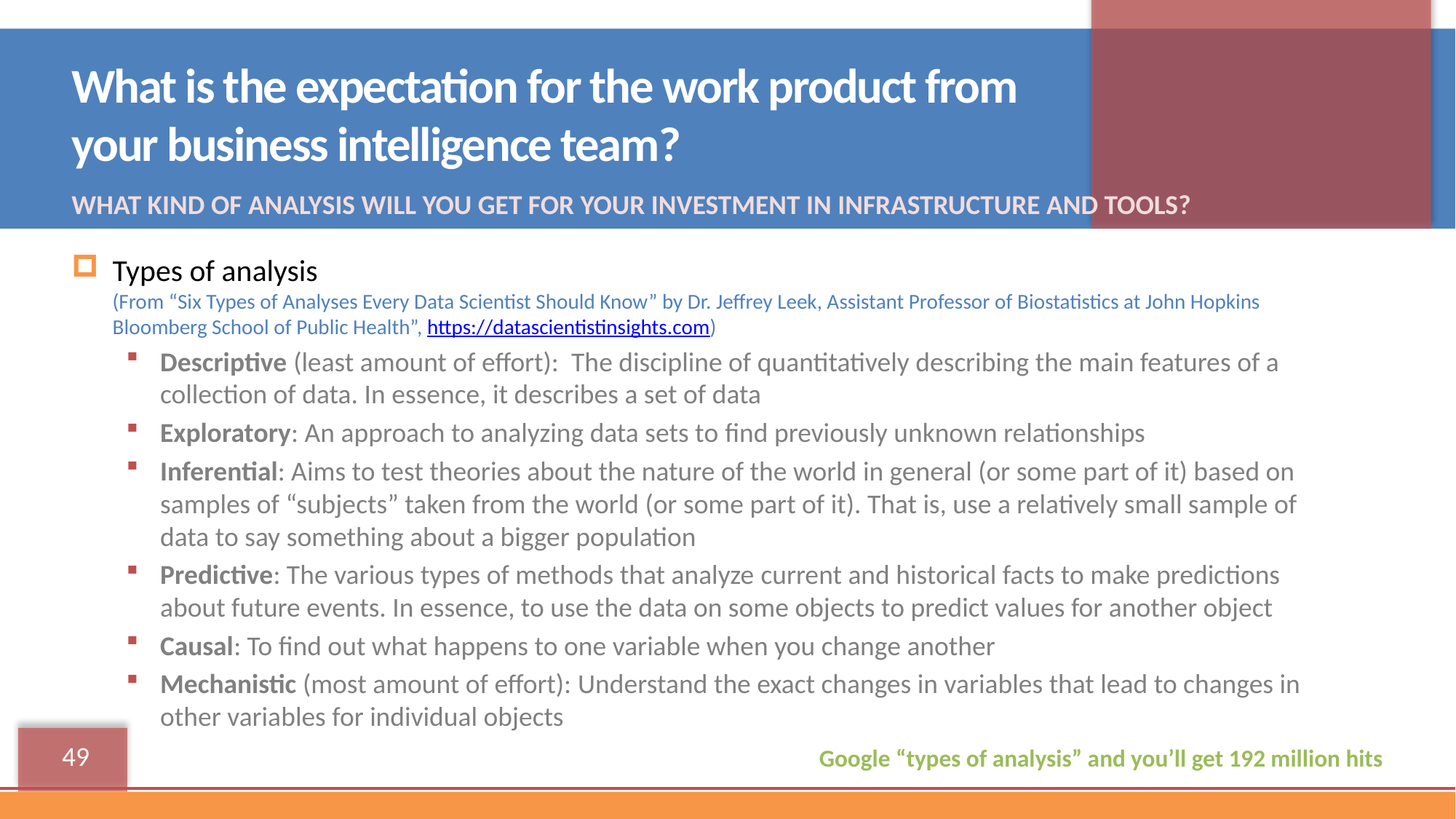

# What is the expectation for the work product from your business intelligence team?
What kind of analysis will you get for your investment in infrastructure and tools?
Types of analysis
(From “Six Types of Analyses Every Data Scientist Should Know” by Dr. Jeffrey Leek, Assistant Professor of Biostatistics at John Hopkins Bloomberg School of Public Health”, https://datascientistinsights.com)
Descriptive (least amount of effort):  The discipline of quantitatively describing the main features of a collection of data. In essence, it describes a set of data
Exploratory: An approach to analyzing data sets to find previously unknown relationships
Inferential: Aims to test theories about the nature of the world in general (or some part of it) based on samples of “subjects” taken from the world (or some part of it). That is, use a relatively small sample of data to say something about a bigger population
Predictive: The various types of methods that analyze current and historical facts to make predictions about future events. In essence, to use the data on some objects to predict values for another object
Causal: To find out what happens to one variable when you change another
Mechanistic (most amount of effort): Understand the exact changes in variables that lead to changes in other variables for individual objects
Google “types of analysis” and you’ll get 192 million hits
49